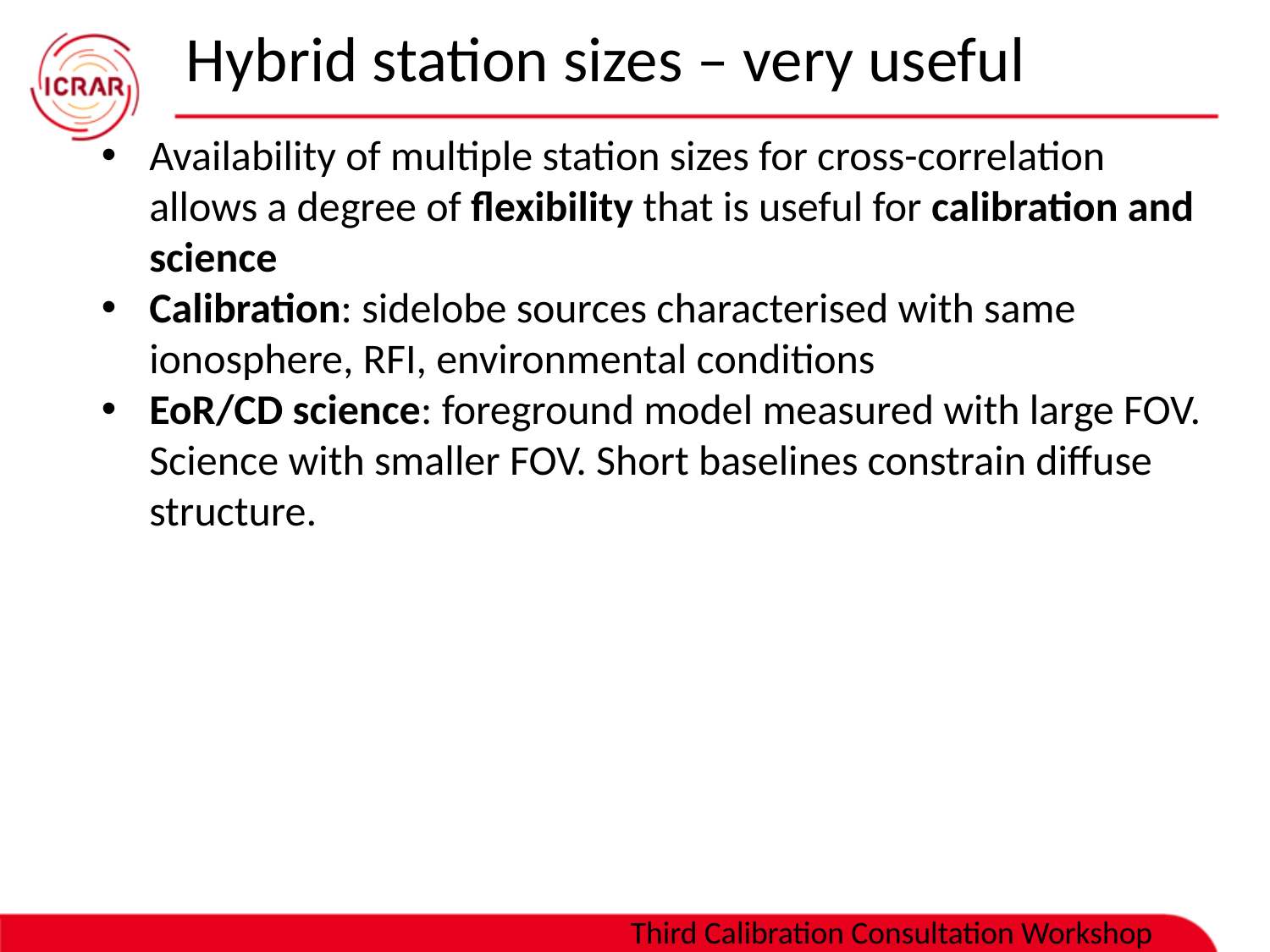

# Hybrid station sizes – very useful
Availability of multiple station sizes for cross-correlation allows a degree of flexibility that is useful for calibration and science
Calibration: sidelobe sources characterised with same ionosphere, RFI, environmental conditions
EoR/CD science: foreground model measured with large FOV. Science with smaller FOV. Short baselines constrain diffuse structure.
Third Calibration Consultation Workshop